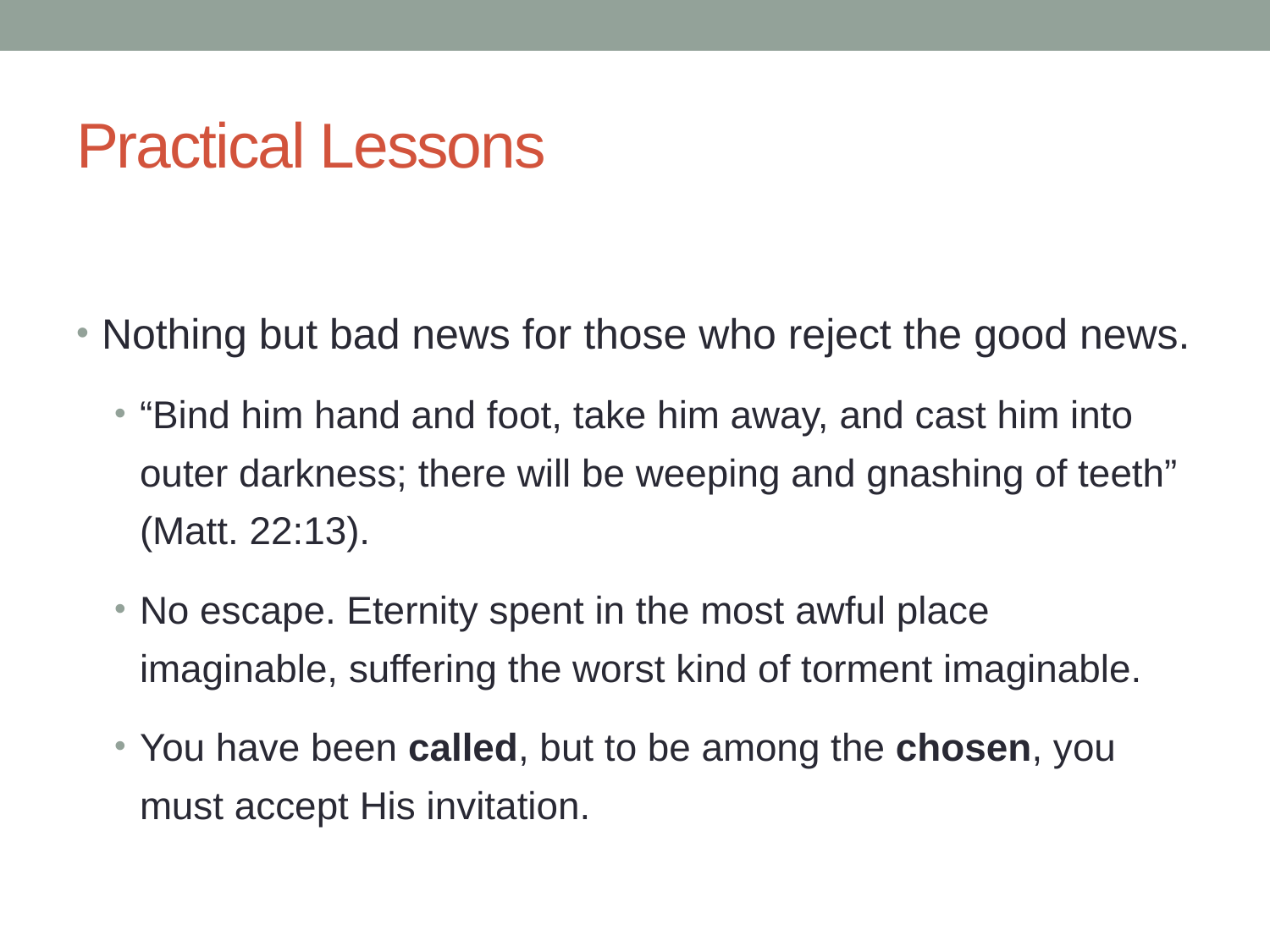

# Practical Lessons
Nothing but bad news for those who reject the good news.
“Bind him hand and foot, take him away, and cast him into outer darkness; there will be weeping and gnashing of teeth” (Matt. 22:13).
No escape. Eternity spent in the most awful place imaginable, suffering the worst kind of torment imaginable.
You have been called, but to be among the chosen, you must accept His invitation.